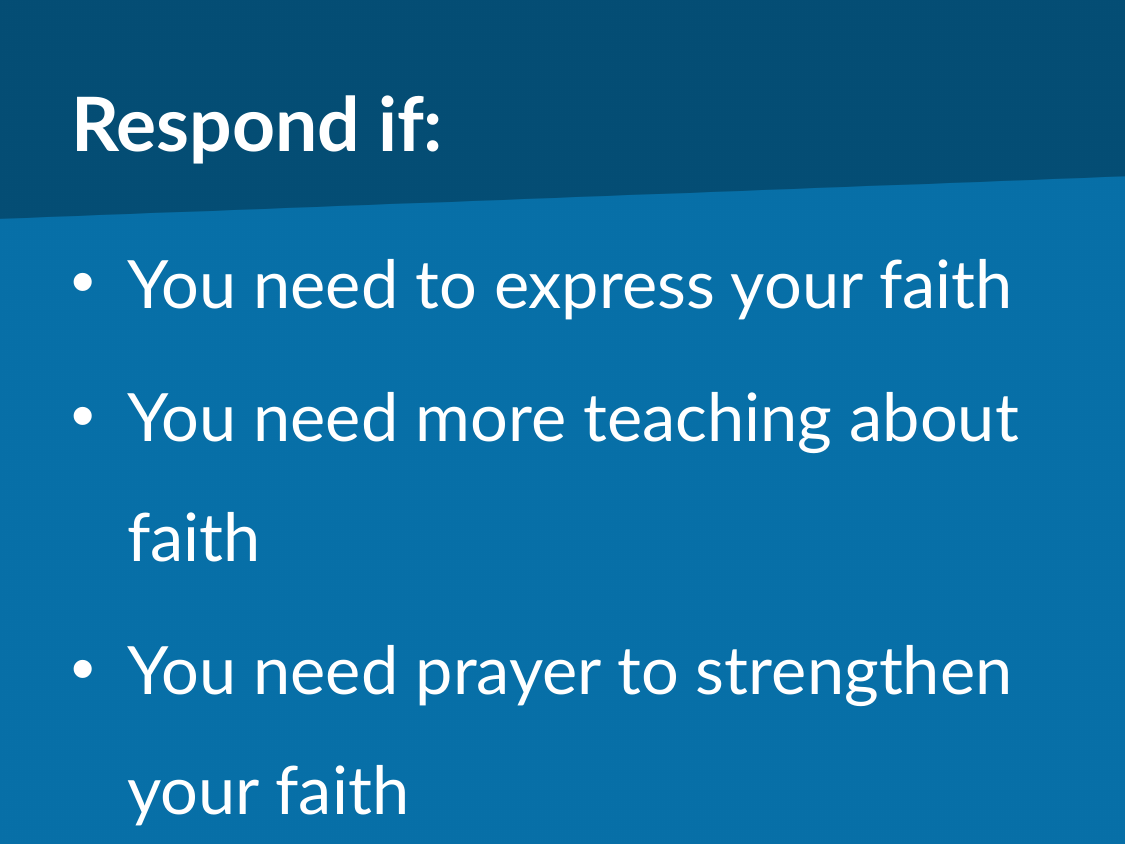

# Respond if:
You need to express your faith
You need more teaching about faith
You need prayer to strengthen your faith